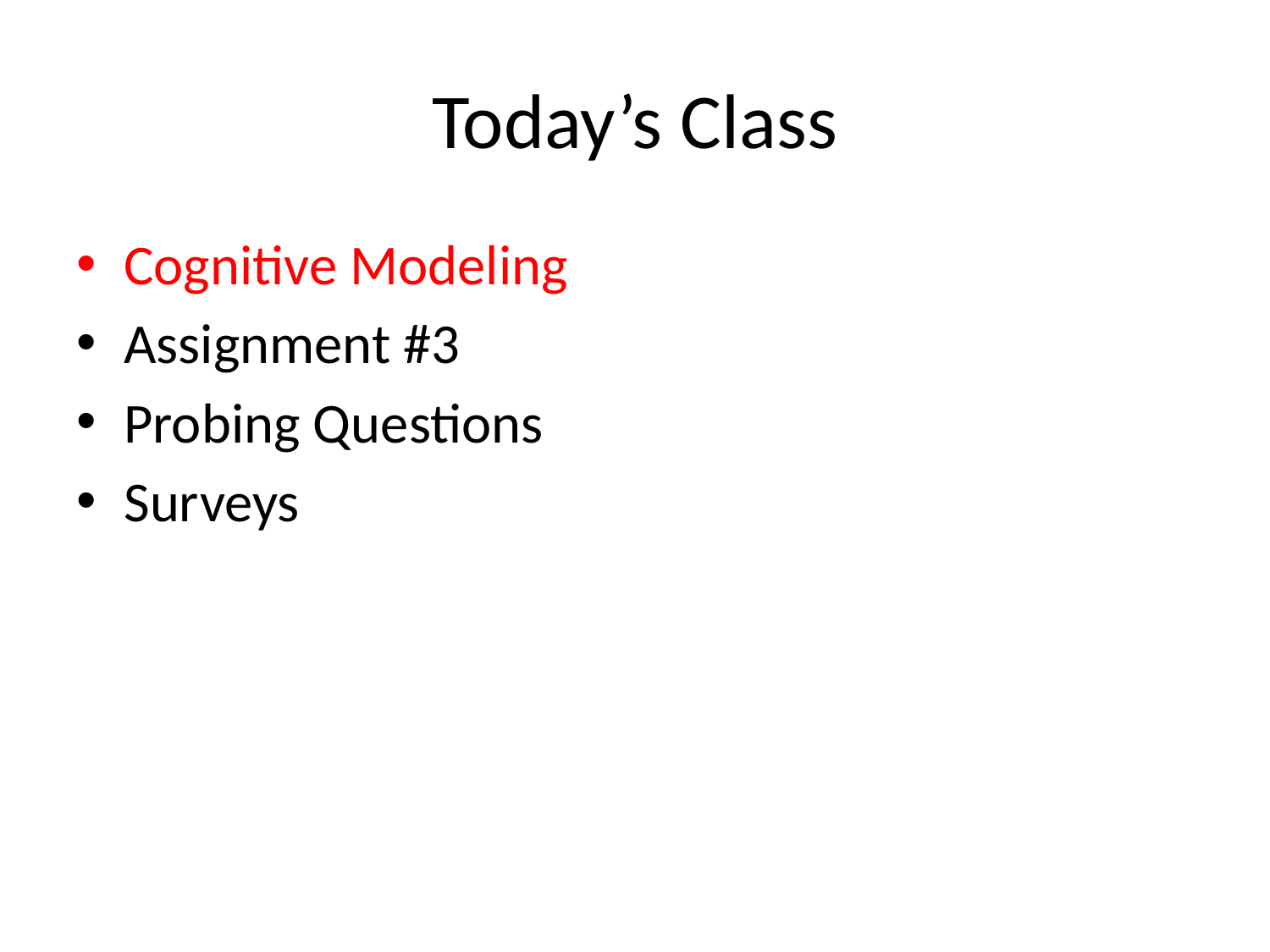

# Today’s Class
Cognitive Modeling
Assignment #3
Probing Questions
Surveys